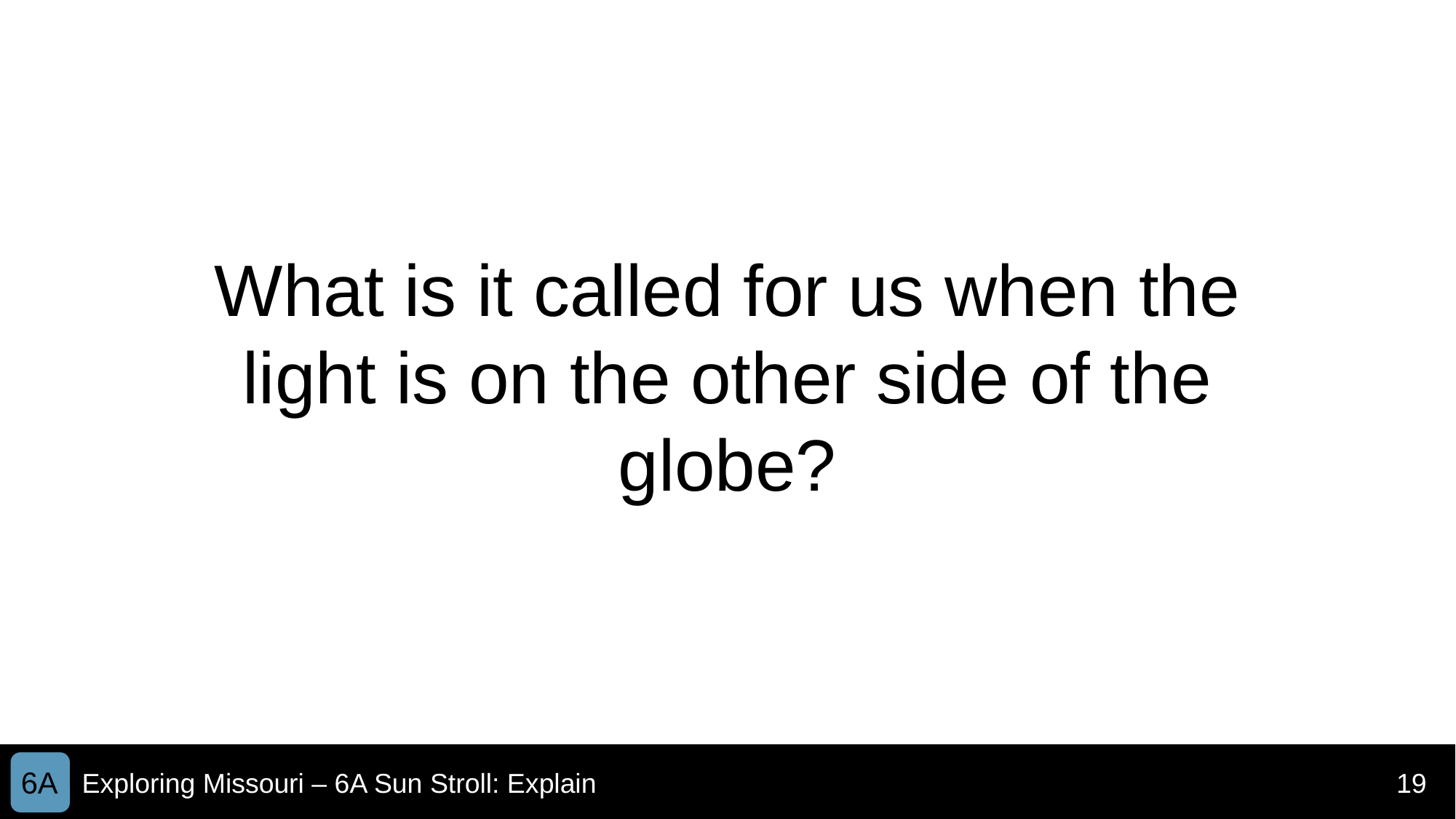

What is it called for us when the light is on the other side of the globe?

6A
Exploring Missouri – 6A Sun Stroll: Explain
19